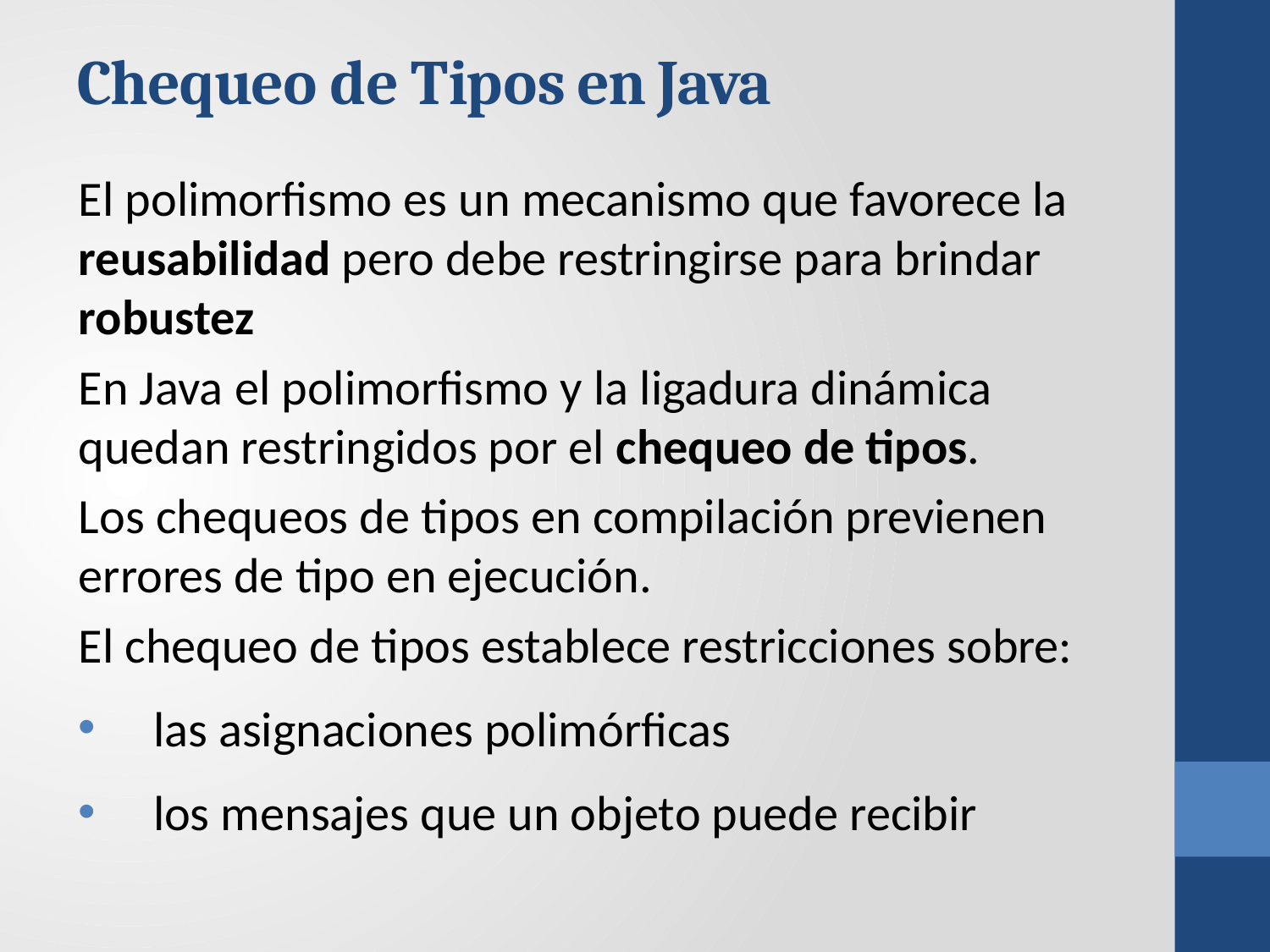

Chequeo de Tipos en Java
El polimorfismo es un mecanismo que favorece la reusabilidad pero debe restringirse para brindar robustez
En Java el polimorfismo y la ligadura dinámica quedan restringidos por el chequeo de tipos.
Los chequeos de tipos en compilación previenen errores de tipo en ejecución.
El chequeo de tipos establece restricciones sobre:
 las asignaciones polimórficas
 los mensajes que un objeto puede recibir